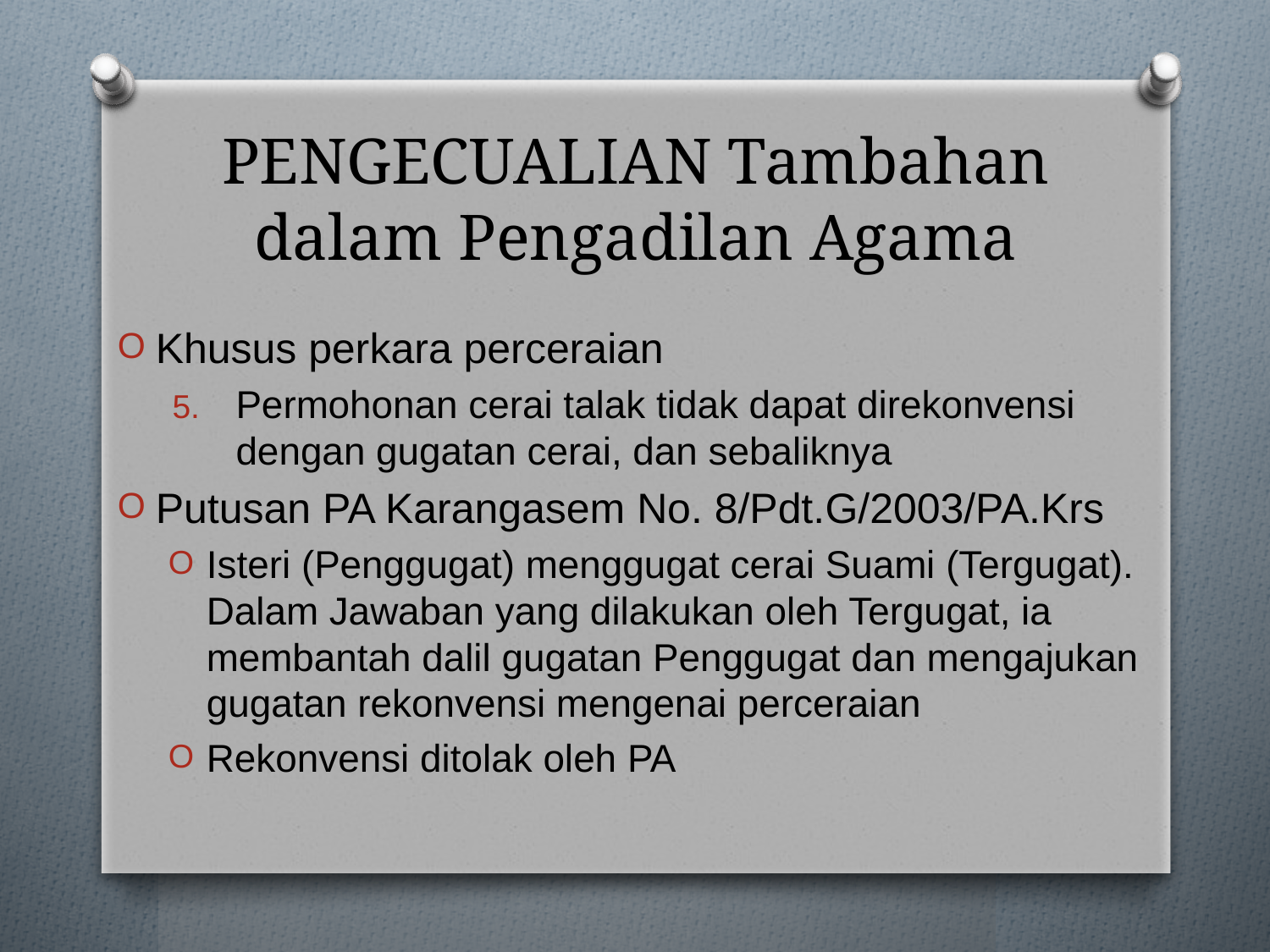

# PENGECUALIAN Tambahan dalam Pengadilan Agama
Khusus perkara perceraian
Permohonan cerai talak tidak dapat direkonvensi dengan gugatan cerai, dan sebaliknya
Putusan PA Karangasem No. 8/Pdt.G/2003/PA.Krs
Isteri (Penggugat) menggugat cerai Suami (Tergugat). Dalam Jawaban yang dilakukan oleh Tergugat, ia membantah dalil gugatan Penggugat dan mengajukan gugatan rekonvensi mengenai perceraian
Rekonvensi ditolak oleh PA